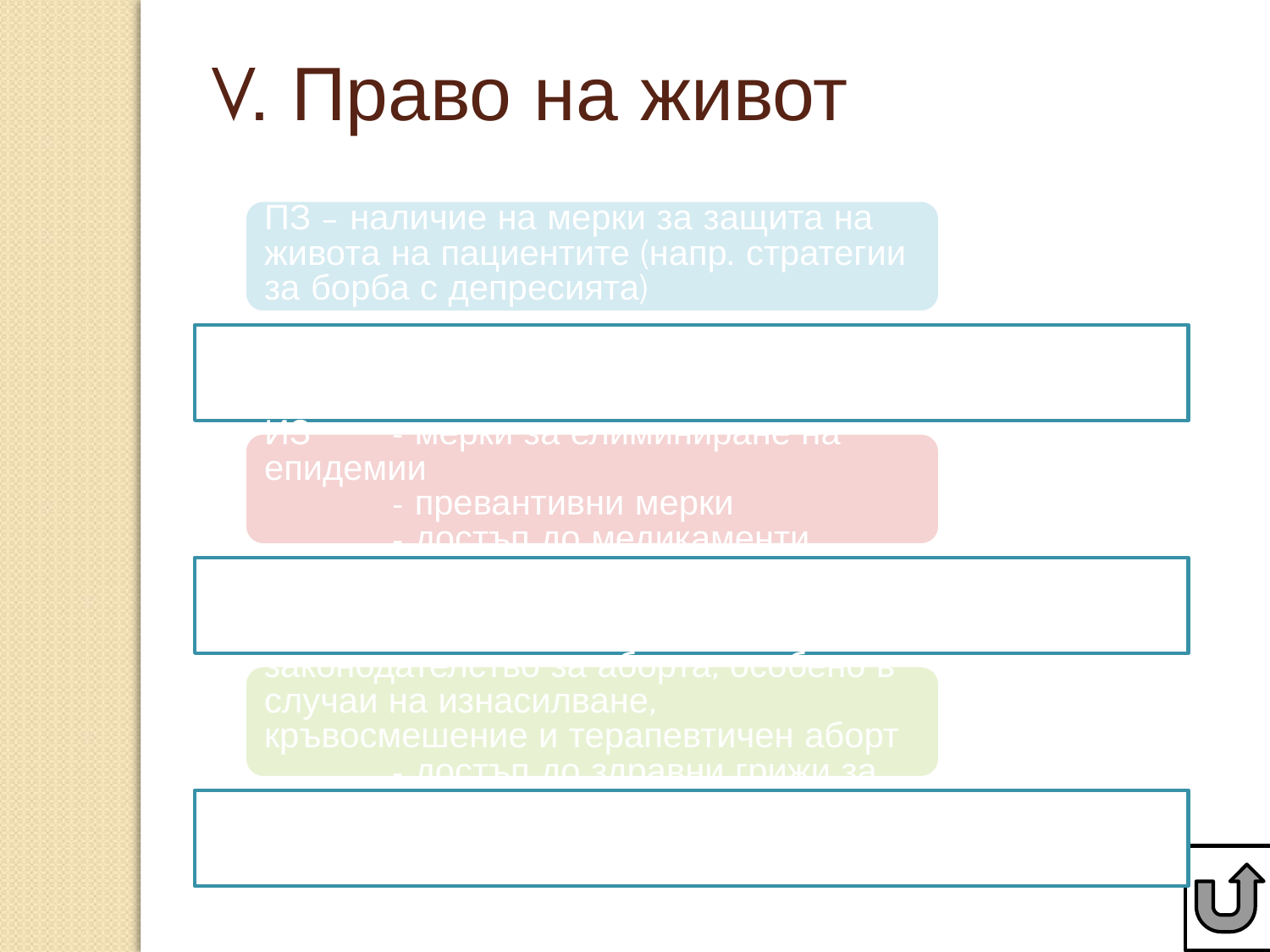

V. Право на живот

ПЗ – наличие на мерки за защита на живота на пациентите (напр. стратегии за борба с депресията)
ИЗ	- мерки за елиминиране на епидемии
	- превантивни мерки
	- достъп до медикаменти
РЗ	- защита на живота на жените чрез приемане на по-либерално законодателство за аборта, особено в случаи на изнасилване, кръвосмешение и терапевтичен аборт
	- достъп до здравни грижи за жените
	- наличност на контрацептиви